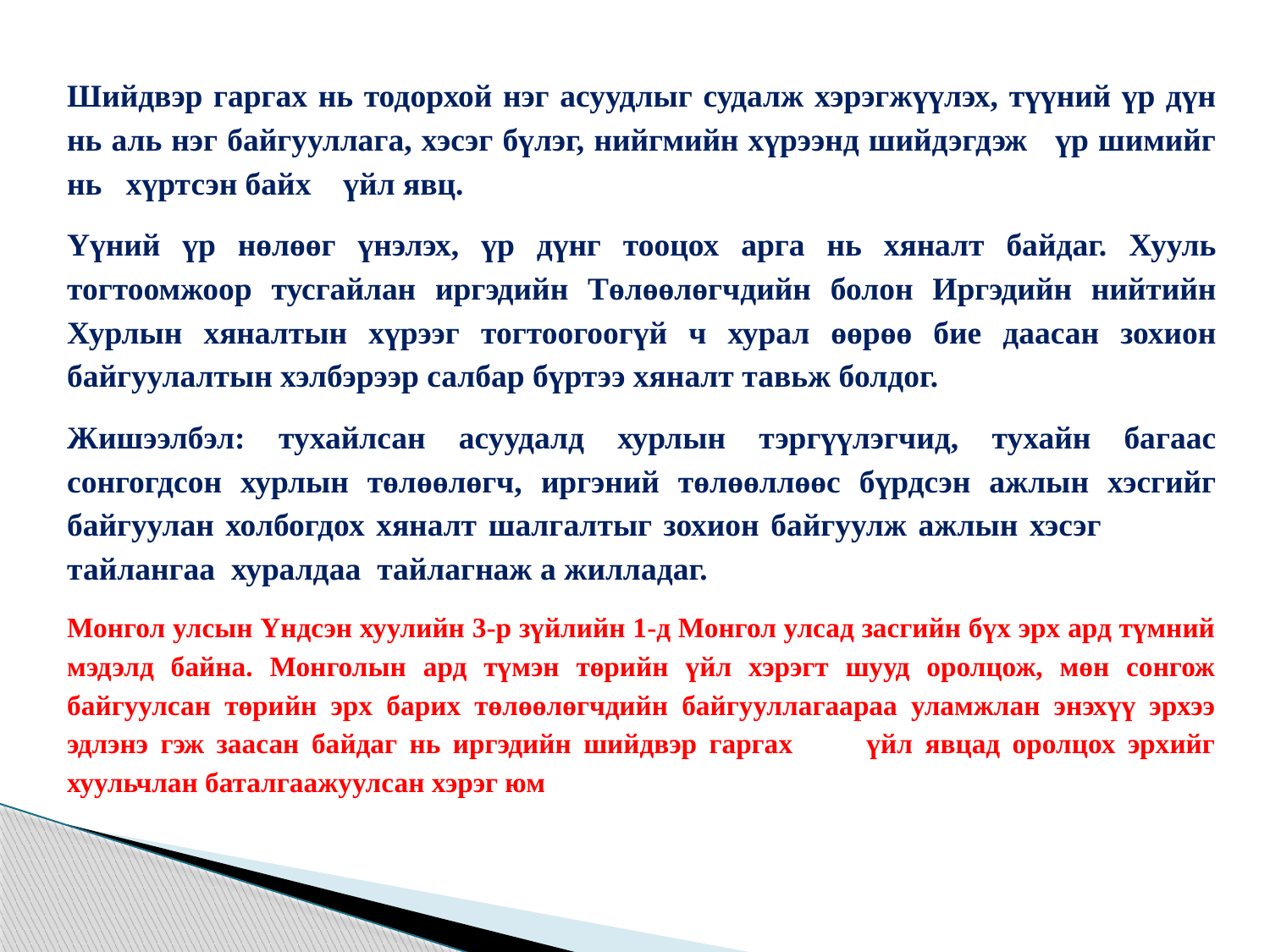

Шийдвэр гаргах нь тодорхой нэг асуудлыг судалж хэрэгжүүлэх, түүний үр дүн нь аль нэг байгууллага, хэсэг бүлэг, нийгмийн хүрээнд шийдэгдэж   үр шимийг нь   хүртсэн байх    үйл явц.
Үүний үр нөлөөг үнэлэх, үр дүнг тооцох арга нь хяналт байдаг. Хууль тогтоомжоор тусгайлан иргэдийн Төлөөлөгчдийн болон Иргэдийн нийтийн Хурлын хяналтын хүрээг тогтоогоогүй ч хурал өөрөө бие даасан зохион байгуулалтын хэлбэрээр салбар бүртээ хяналт тавьж болдог.
Жишээлбэл: тухайлсан асуудалд хурлын тэргүүлэгчид, тухайн багаас сонгогдсон хурлын төлөөлөгч, иргэний төлөөллөөс бүрдсэн ажлын хэсгийг байгуулан холбогдох хяналт шалгалтыг зохион байгуулж ажлын хэсэг           тайлангаа  хуралдаа  тайлагнаж а жилладаг.
Монгол улсын Үндсэн хуулийн 3-р зүйлийн 1-д Монгол улсад засгийн бүх эрх ард түмний мэдэлд байна. Монголын ард түмэн төрийн үйл хэрэгт шууд оролцож, мөн сонгож байгуулсан төрийн эрх барих төлөөлөгчдийн байгууллагаараа уламжлан энэхүү эрхээ эдлэнэ гэж заасан байдаг нь иргэдийн шийдвэр гаргах      үйл явцад оролцох эрхийг хуульчлан баталгаажуулсан хэрэг юм